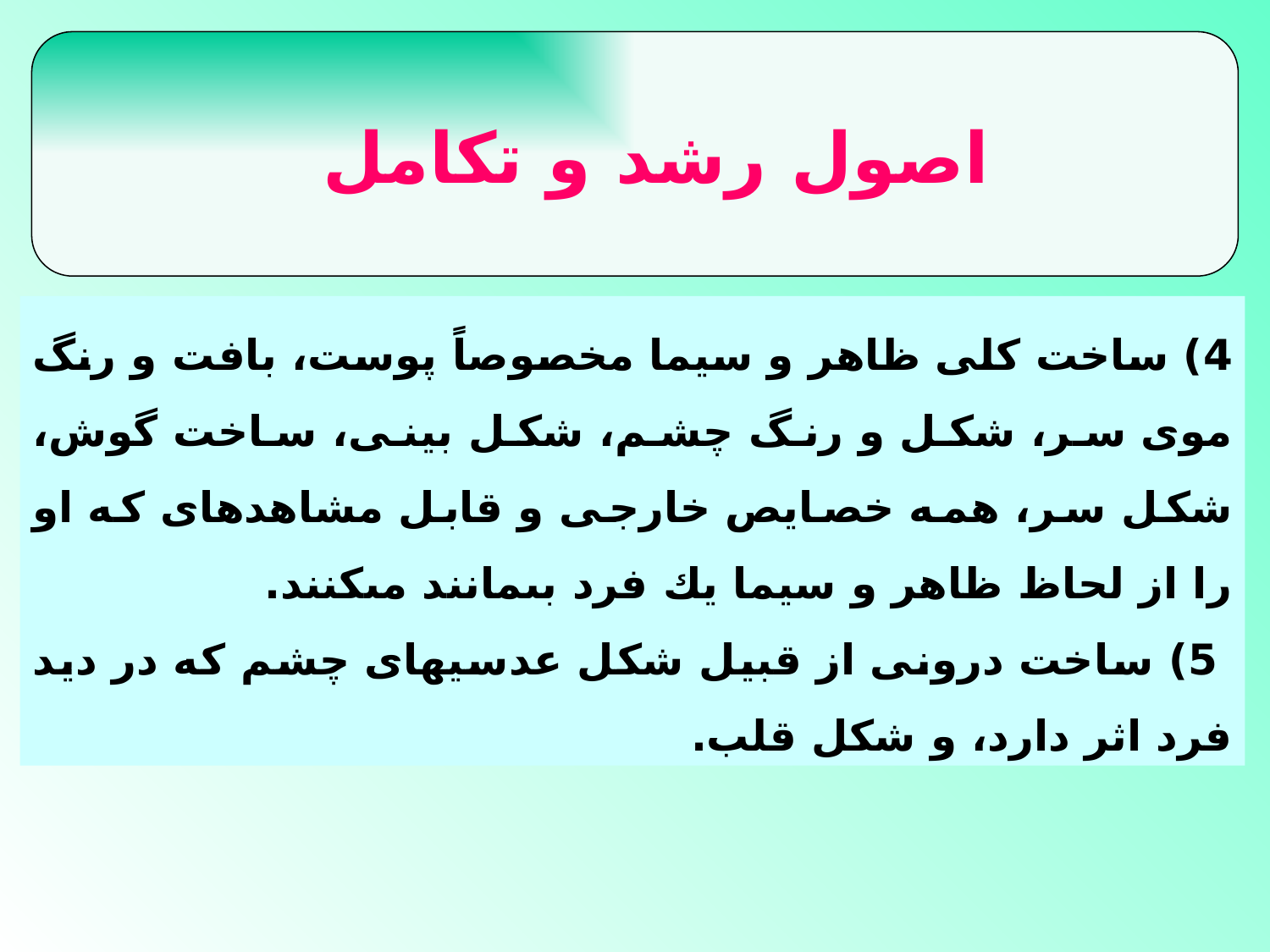

اصول رشد و تكامل
4) ساخت كلى ظاهر و سيما مخصوصاً پوست، بافت و رنگ موى سر، شكل و رنگ چشم، شكل بينى، ساخت گوش، شكل سر، همه خصايص خارجى و قابل مشاهده‏اى كه او را از لحاظ ظاهر و سيما يك فرد بى‏مانند مى‏كنند.
 5) ساخت درونى از قبيل شكل عدسيهاى چشم كه در ديد فرد اثر دارد، و شكل قلب.